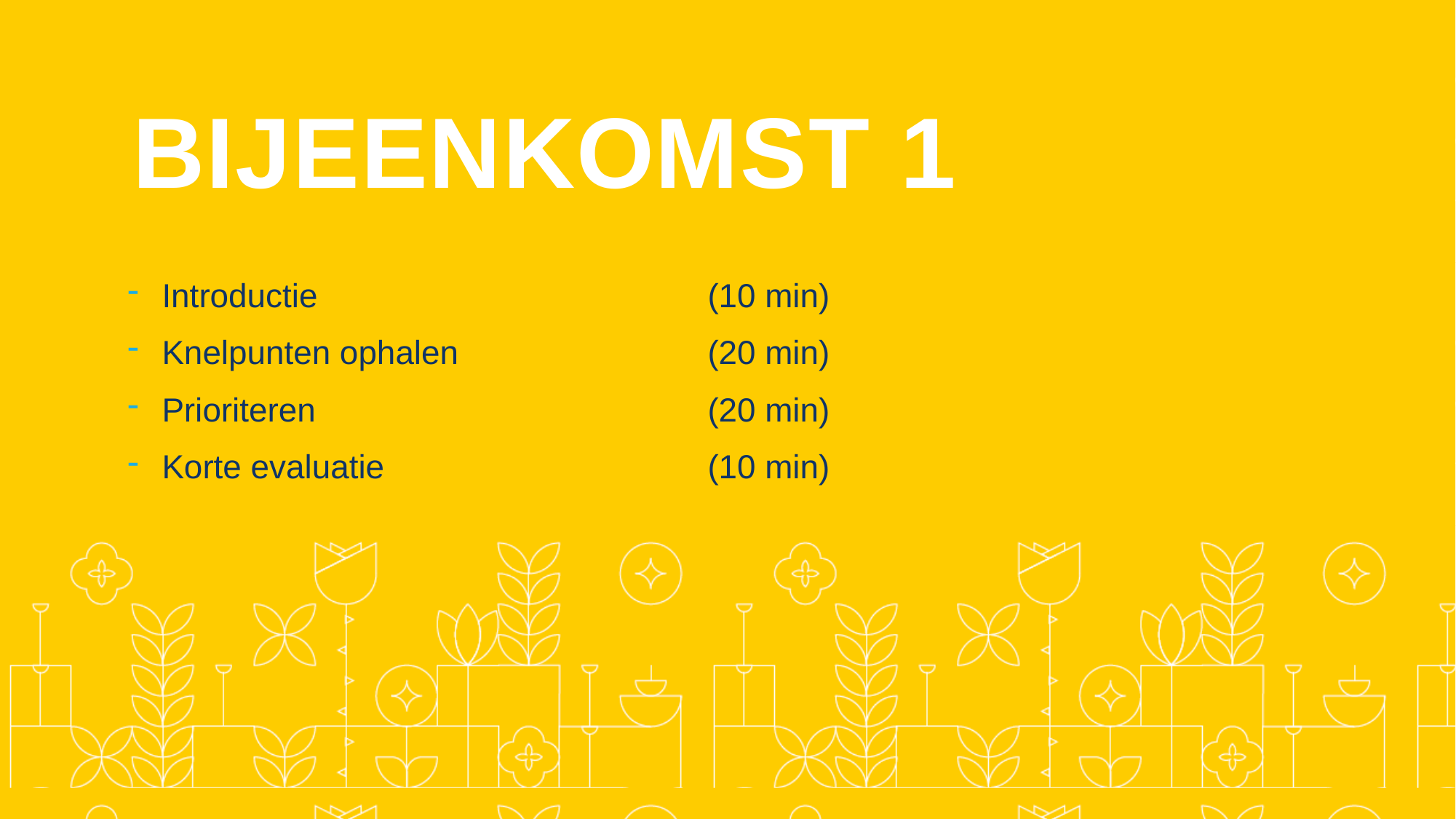

# Bijeenkomst 1
Introductie				(10 min)
Knelpunten ophalen			(20 min)
Prioriteren	 			(20 min)
Korte evaluatie			(10 min)